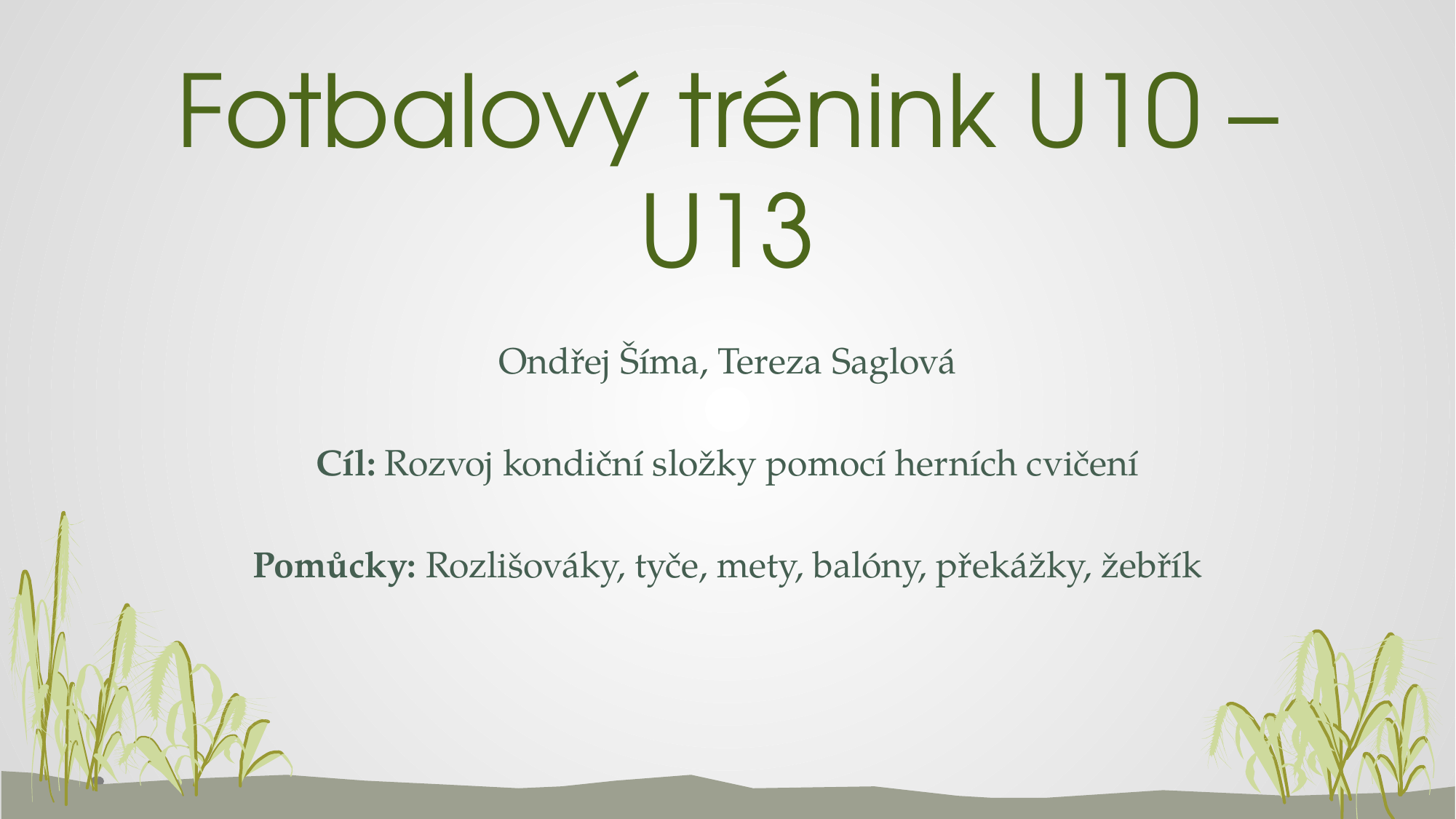

# Fotbalový trénink U10 – U13
Ondřej Šíma, Tereza Saglová

Cíl: Rozvoj kondiční složky pomocí herních cvičení

Pomůcky: Rozlišováky, tyče, mety, balóny, překážky, žebřík